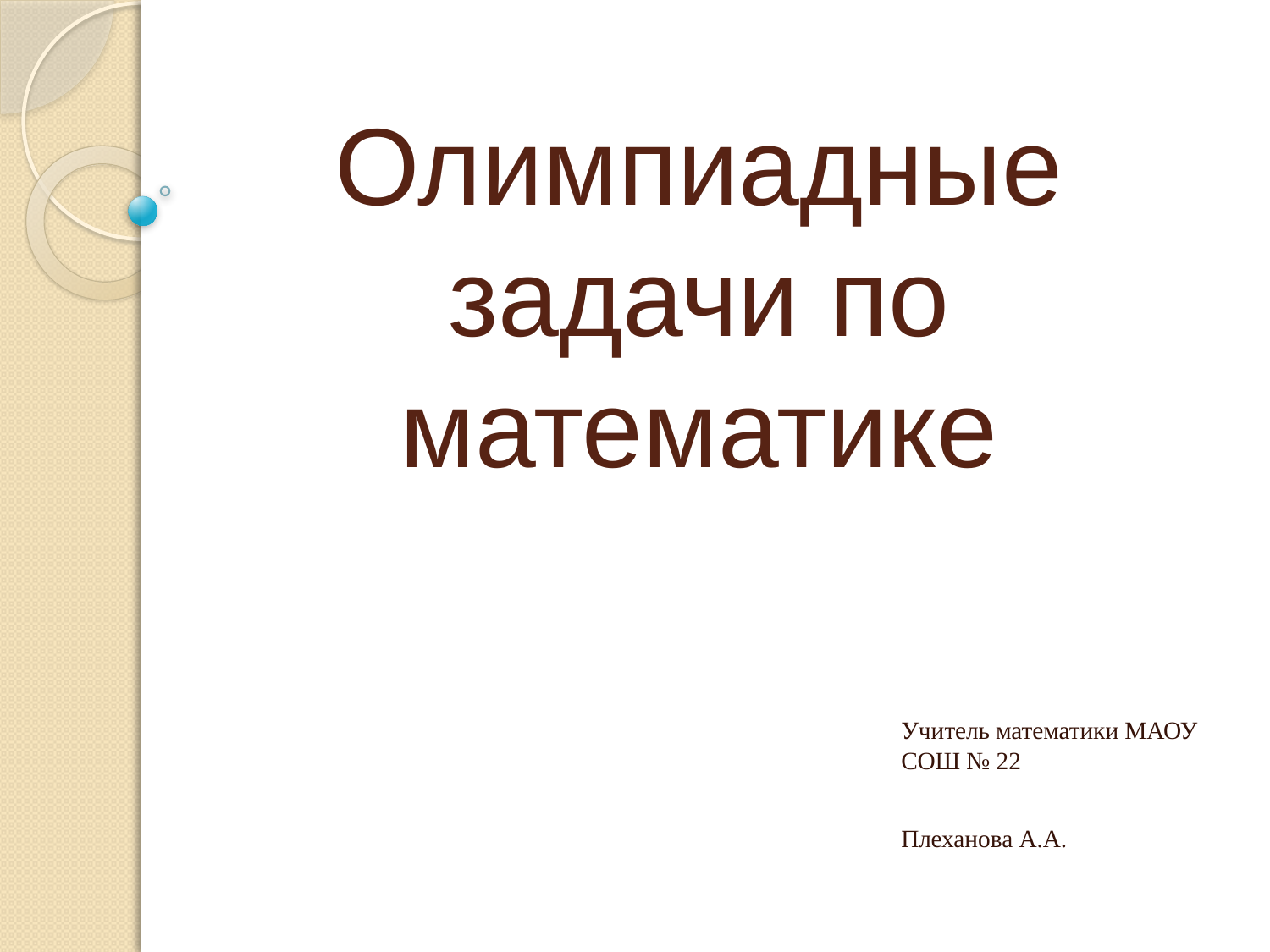

# Олимпиадные задачи по математике

Учитель математики МАОУ СОШ № 22

Плеханова А.А.